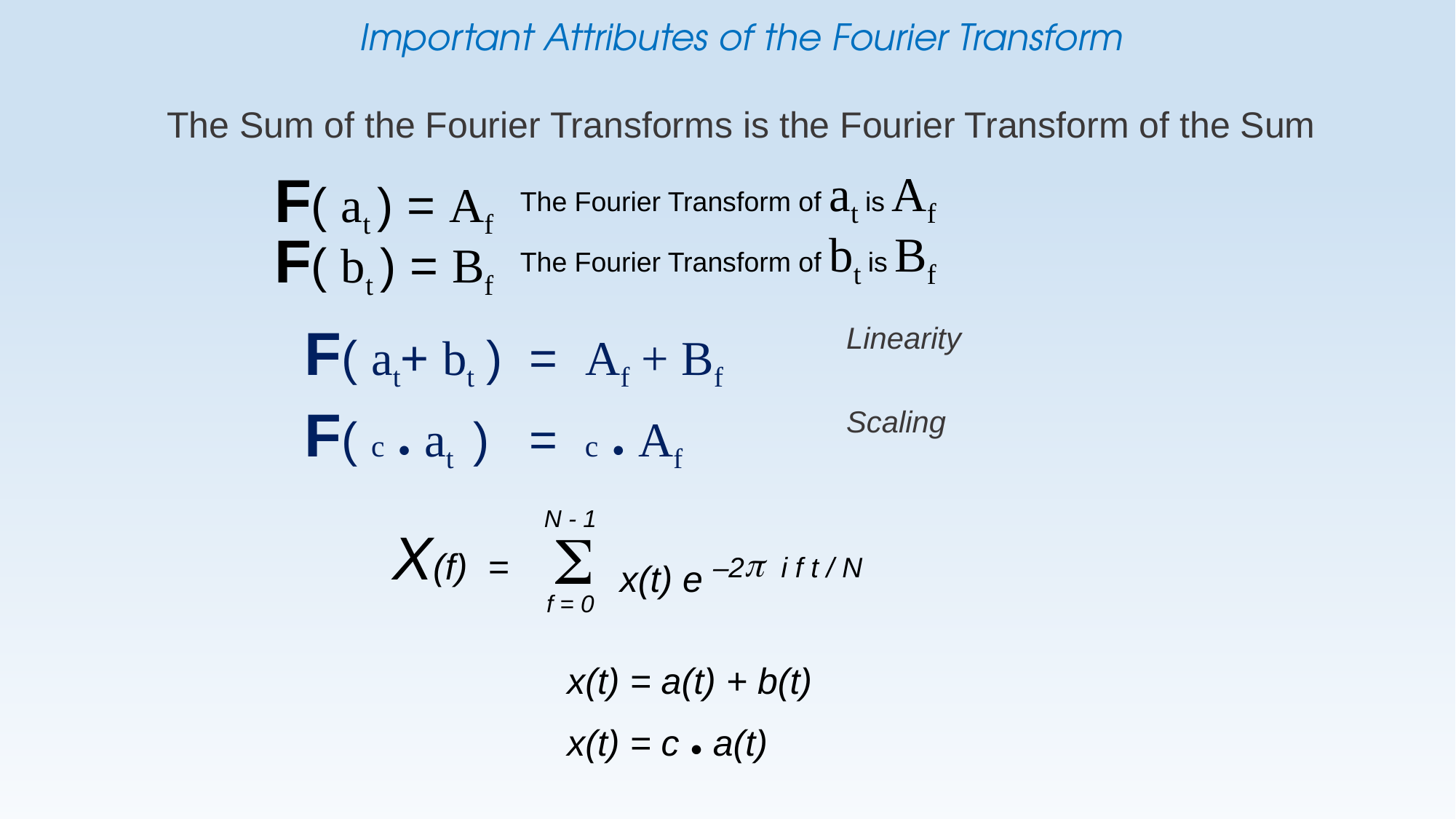

Important Attributes of the Fourier Transform

The Sum of the Fourier Transforms is the Fourier Transform of the Sum
F( at ) = Af
The Fourier Transform of at is Af
F( bt ) = Bf
The Fourier Transform of bt is Bf
F( at+ bt )  =  Af + Bf
Linearity
F( c ● at  )   =  c ● Af
Scaling
N - 1
 Σ
X(f)  =
 x(t) e –2π i f t / N
f = 0
x(t) = a(t) + b(t)
x(t) = c ● a(t)